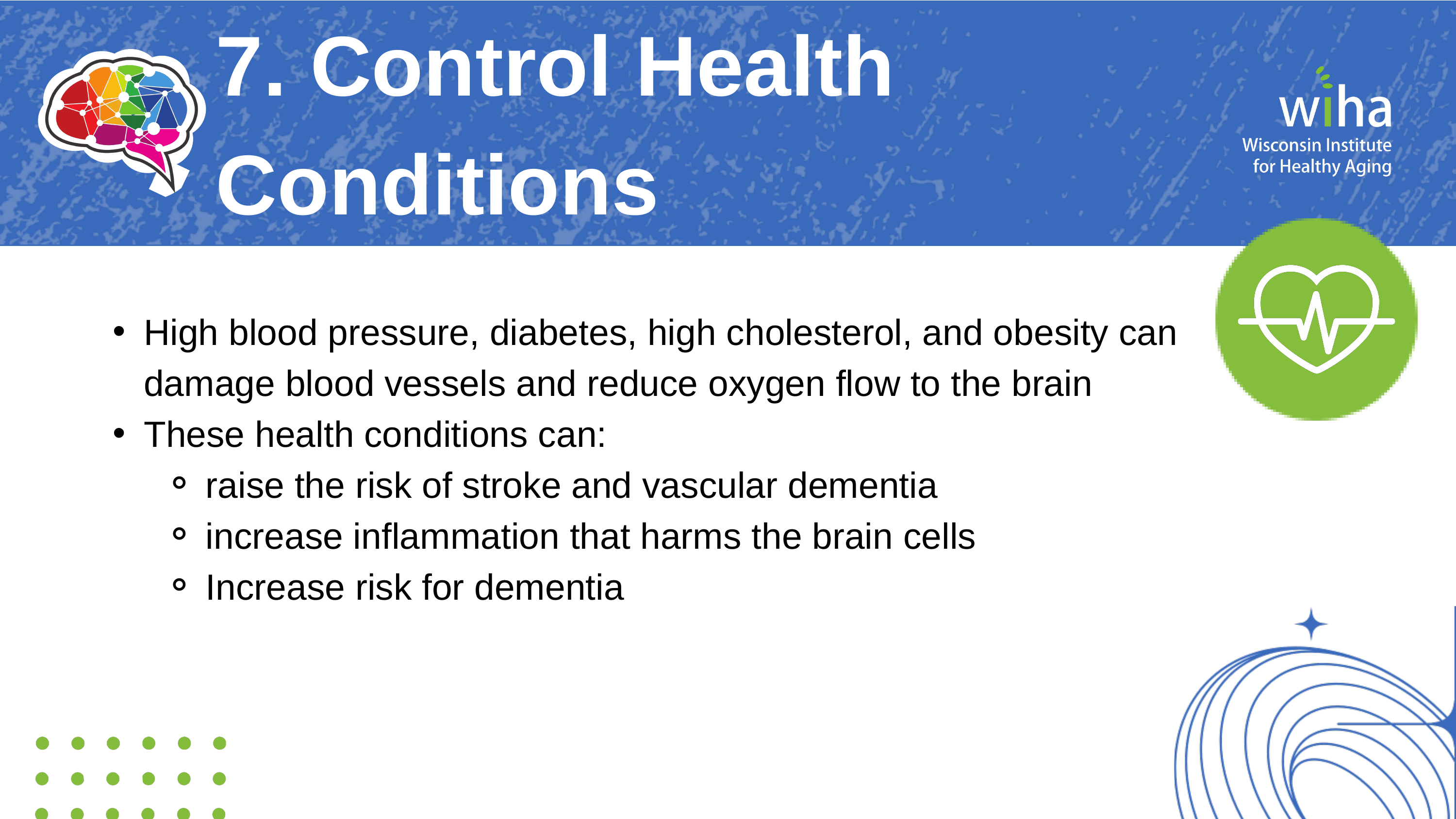

7. Control Health Conditions

High blood pressure, diabetes, high cholesterol, and obesity can damage blood vessels and reduce oxygen flow to the brain
These health conditions can:
raise the risk of stroke and vascular dementia
increase inflammation that harms the brain cells
Increase risk for dementia